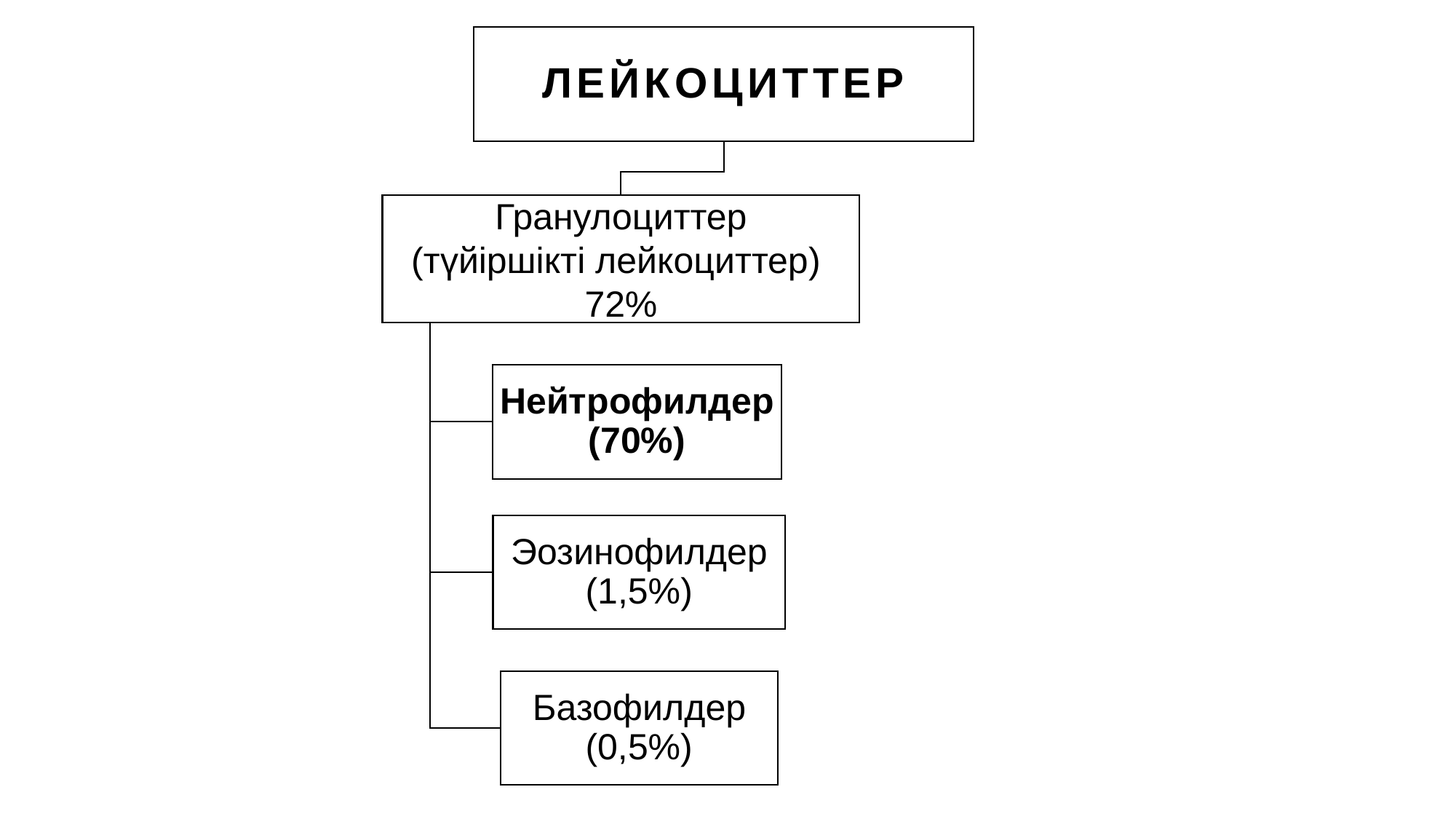

ЛЕЙКОЦИТТЕР
Гранулоциттер
(түйіршікті лейкоциттер)
72%
Нейтрофилдер (70%)
Эозинофилдер (1,5%)
Базофилдер (0,5%)